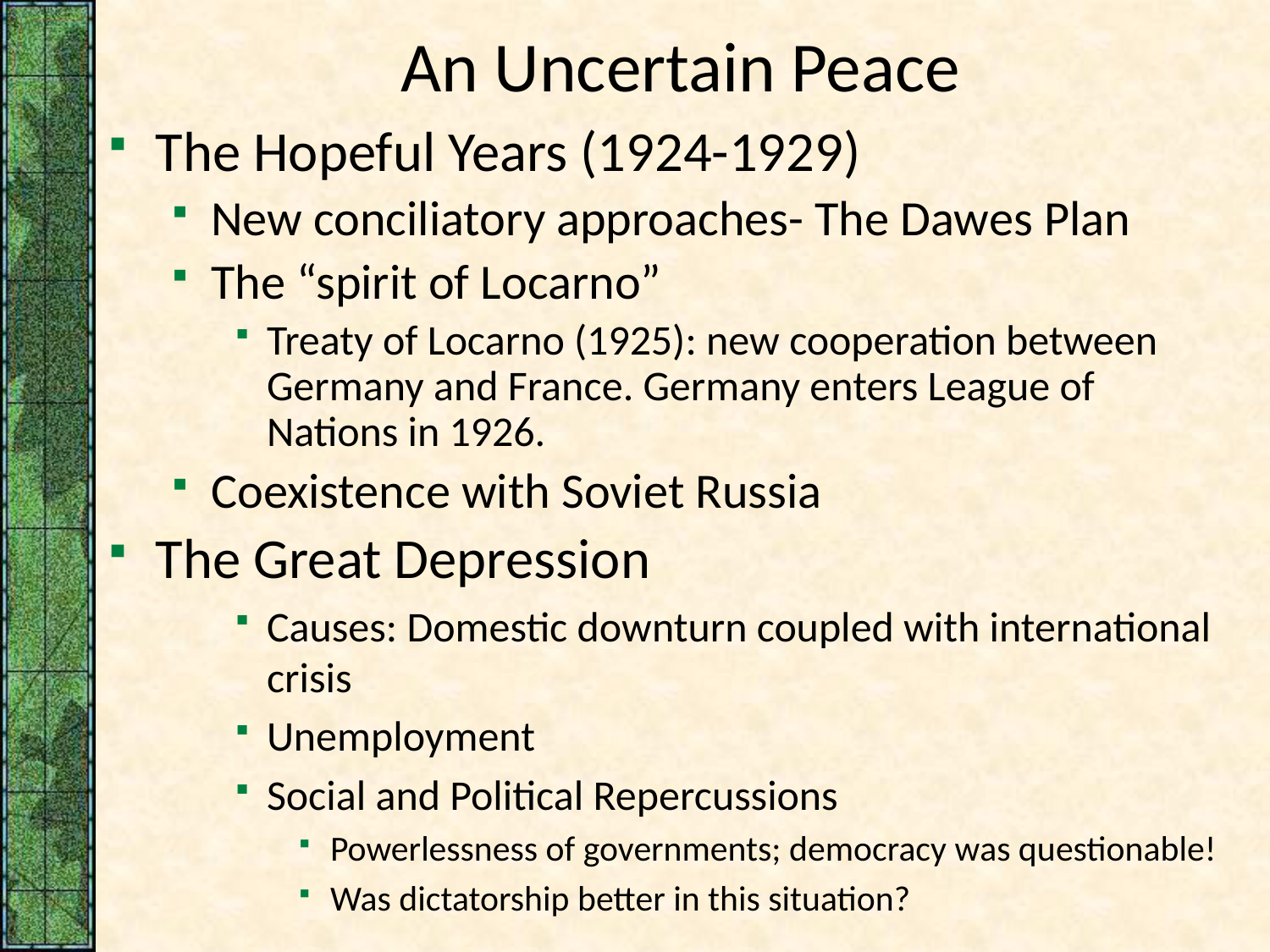

# An Uncertain Peace
The Hopeful Years (1924-1929)
New conciliatory approaches- The Dawes Plan
The “spirit of Locarno”
Treaty of Locarno (1925): new cooperation between Germany and France. Germany enters League of Nations in 1926.
Coexistence with Soviet Russia
The Great Depression
Causes: Domestic downturn coupled with international crisis
Unemployment
Social and Political Repercussions
Powerlessness of governments; democracy was questionable!
Was dictatorship better in this situation?